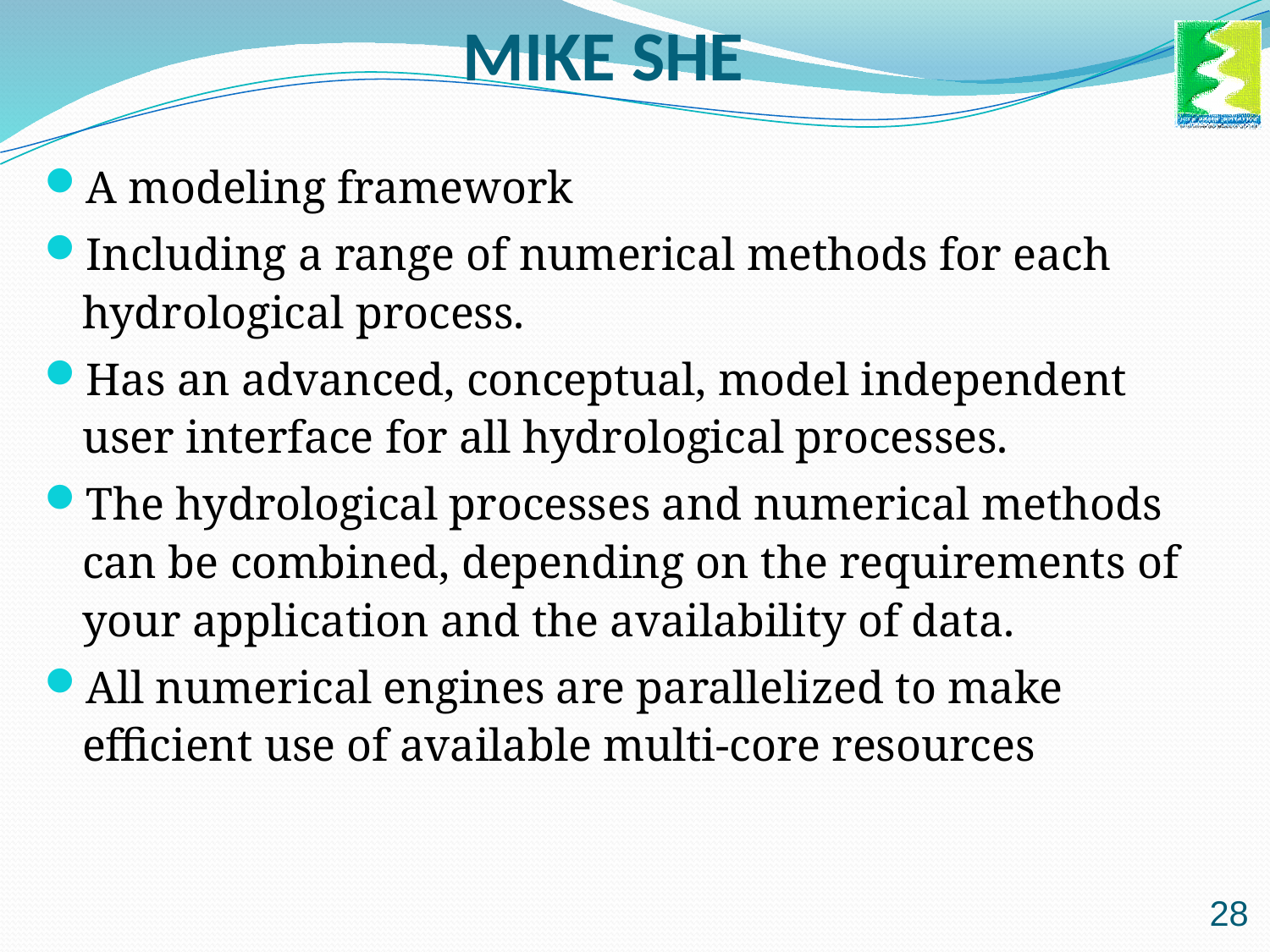

# MIKE SHE
A modeling framework
Including a range of numerical methods for each hydrological process.
Has an advanced, conceptual, model independent user interface for all hydrological processes.
The hydrological processes and numerical methods can be combined, depending on the requirements of your application and the availability of data.
All numerical engines are parallelized to make efficient use of available multi-core resources
28